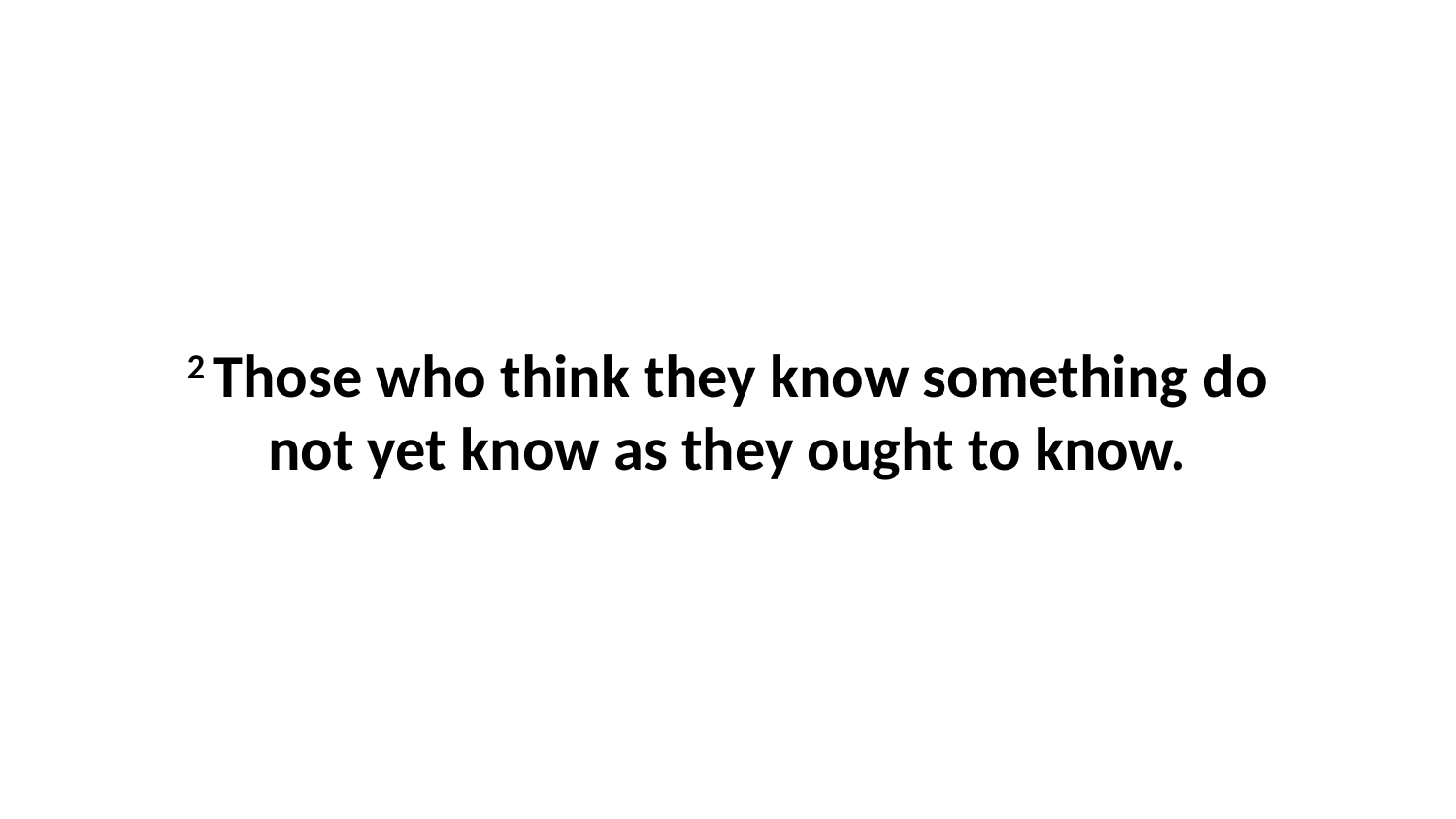

2 Those who think they know something do not yet know as they ought to know.